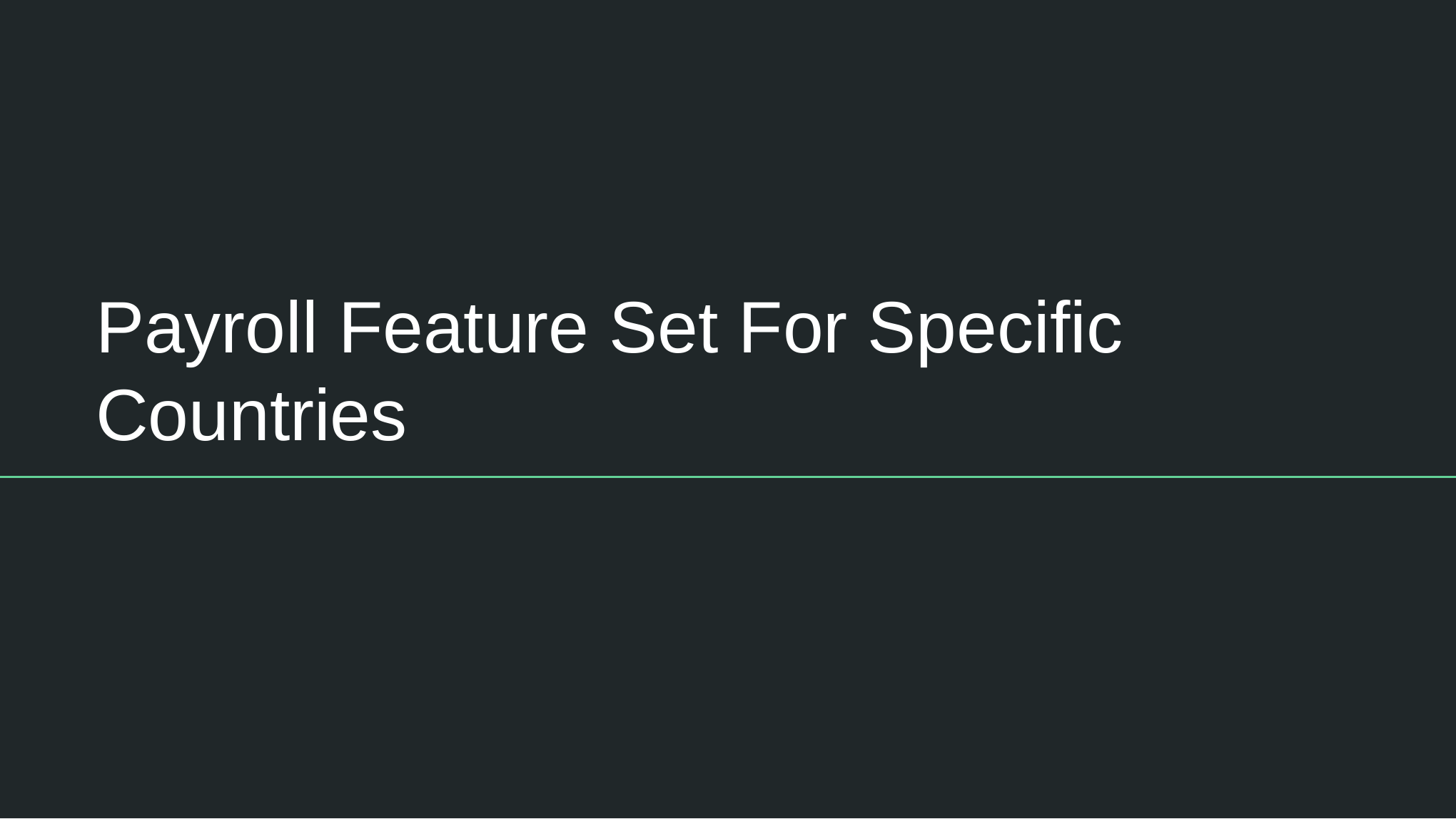

# Payroll Feature Set For Specific Countries